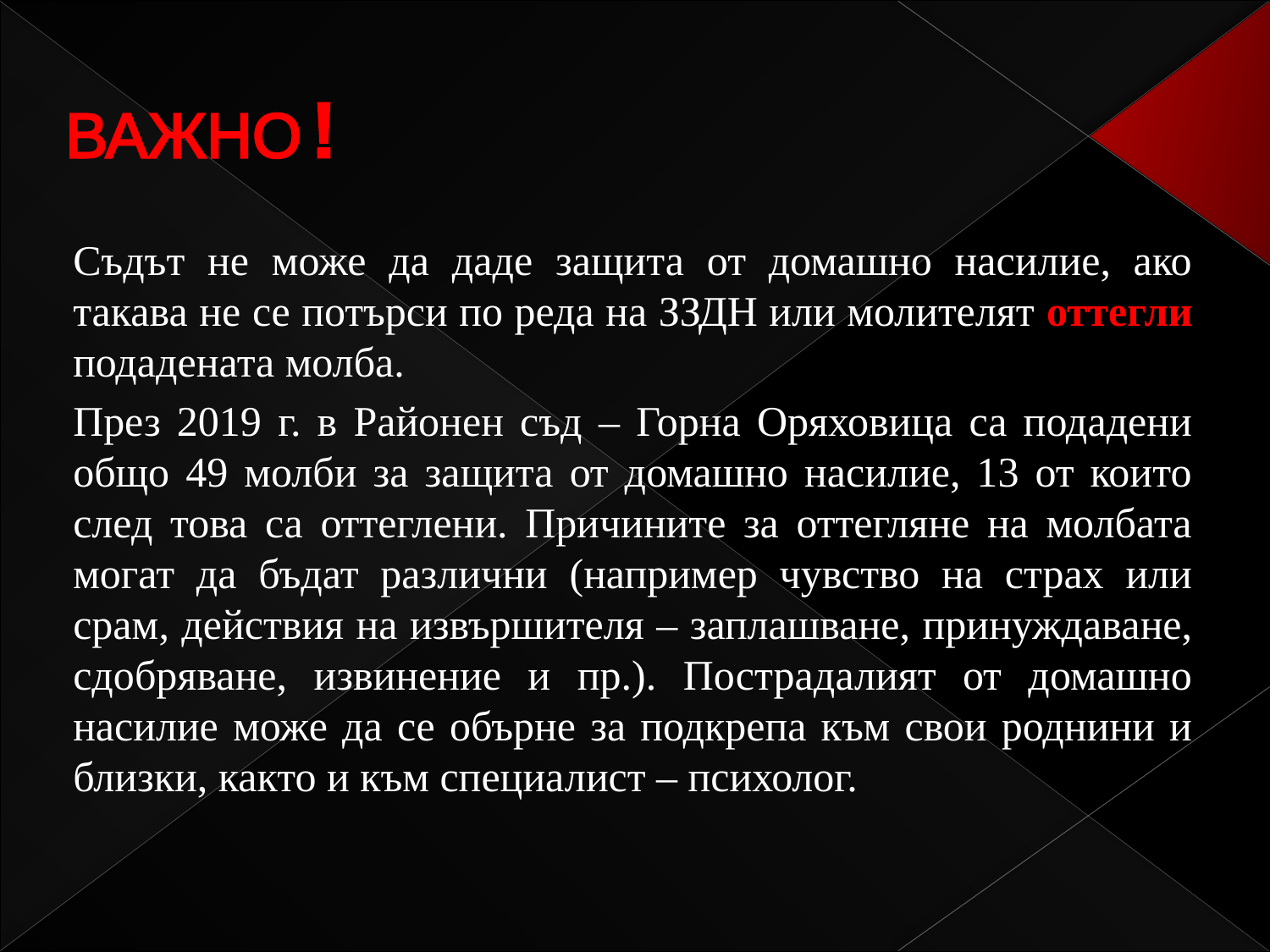

# ВАЖНО !
Съдът не може да даде защита от домашно насилие, ако такава не се потърси по реда на ЗЗДН или молителят оттегли подадената молба.
През 2019 г. в Районен съд – Горна Оряховица са подадени общо 49 молби за защита от домашно насилие, 13 от които след това са оттеглени. Причините за оттегляне на молбата могат да бъдат различни (например чувство на страх или срам, действия на извършителя – заплашване, принуждаване, сдобряване, извинение и пр.). Пострадалият от домашно насилие може да се обърне за подкрепа към свои роднини и близки, както и към специалист – психолог.